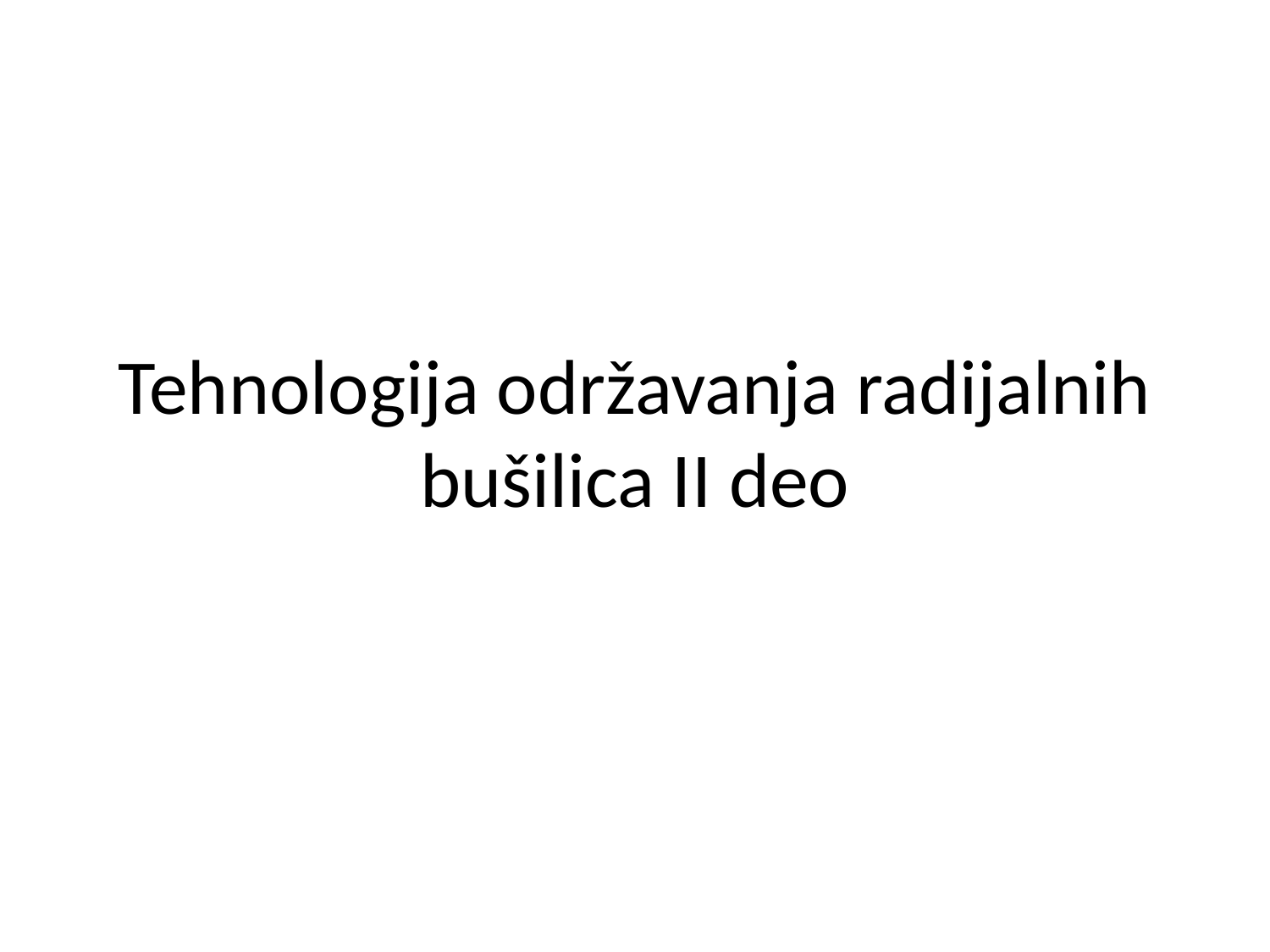

# Tehnologija održavanja radijalnih bušilica II deo